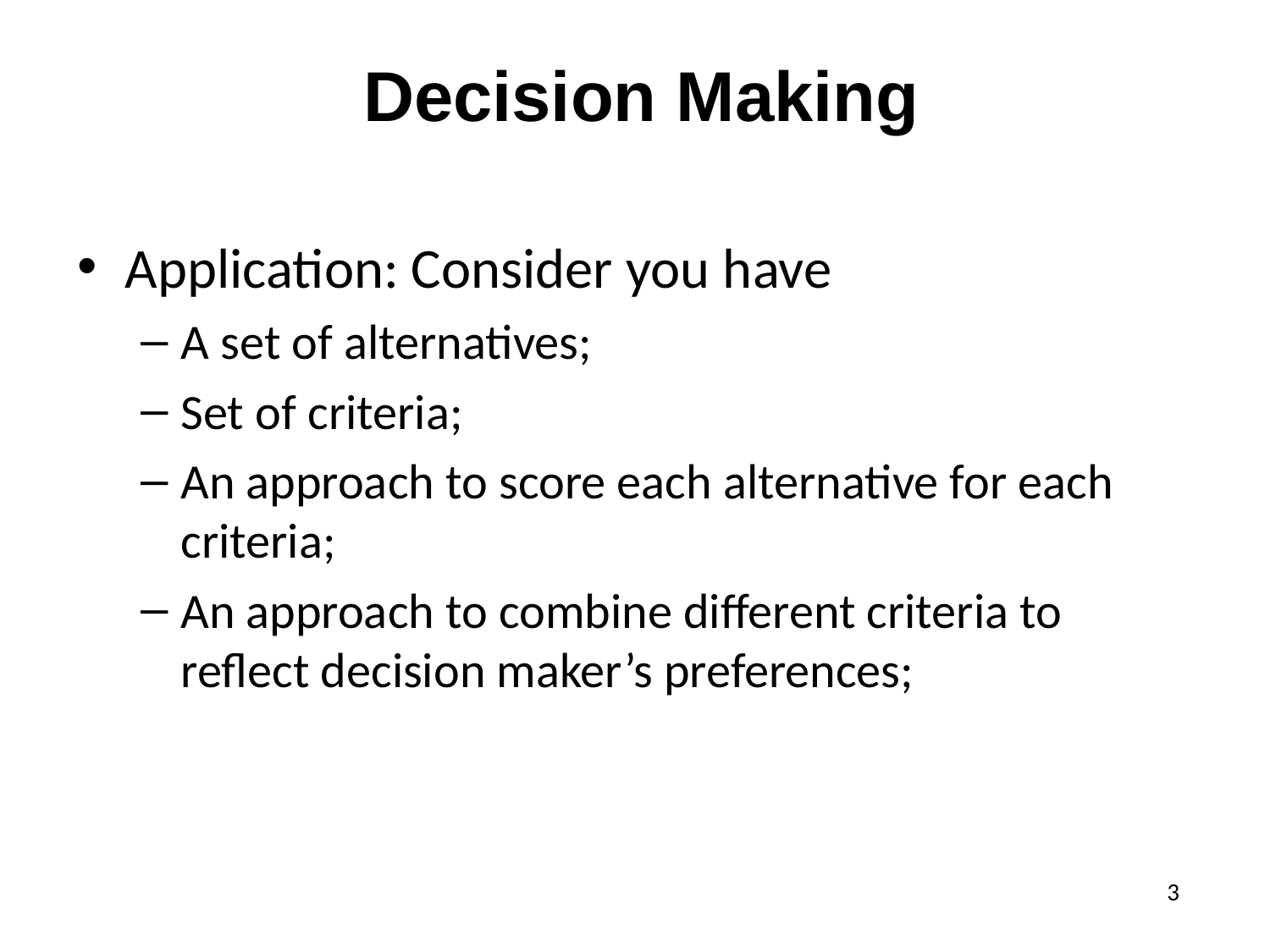

Decision Making

Application: Consider you have
A set of alternatives;
Set of criteria;
An approach to score each alternative for each criteria;
An approach to combine different criteria to reflect decision maker’s preferences;
3